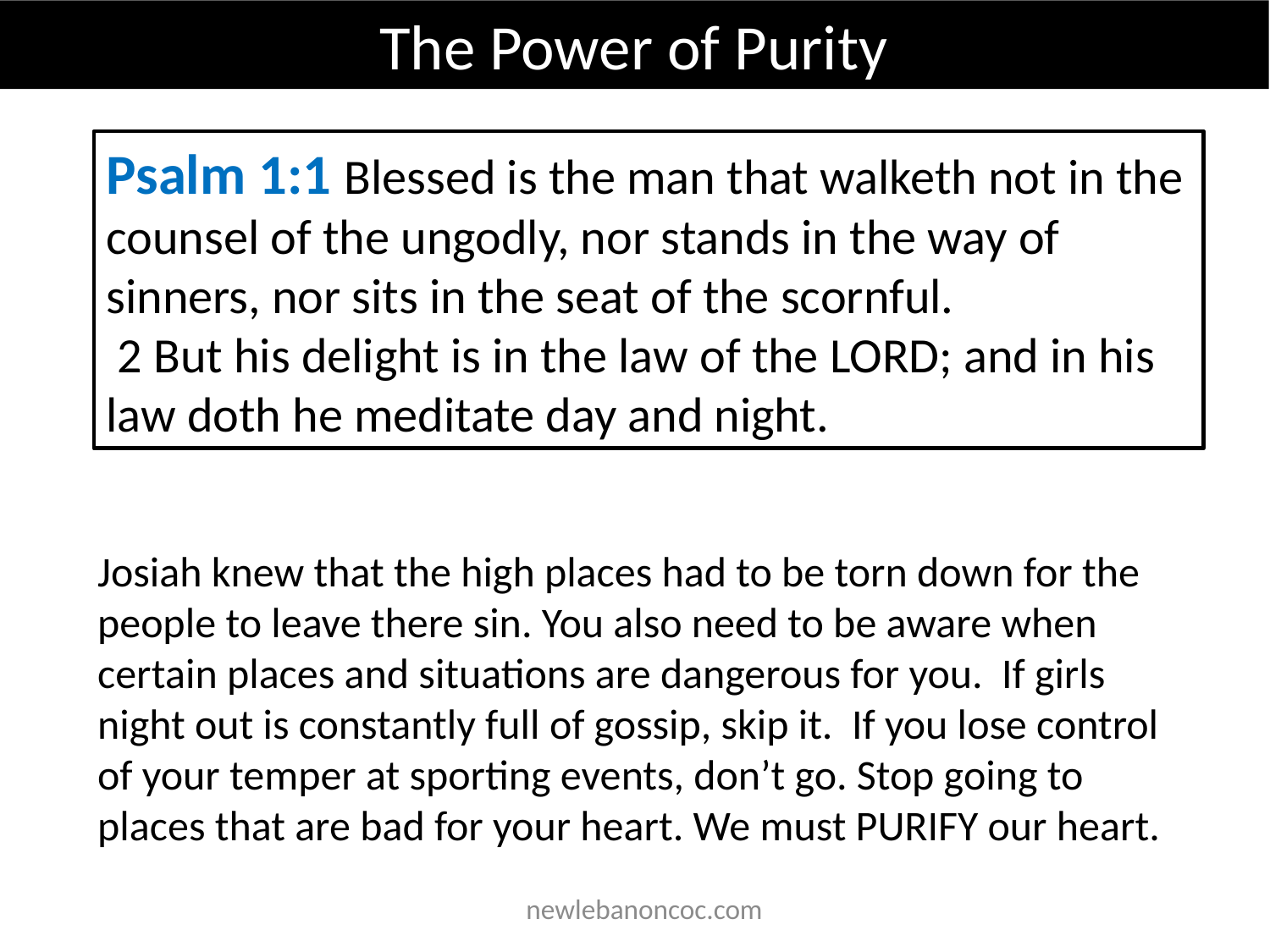

The Power of Purity
Psalm 1:1 Blessed is the man that walketh not in the counsel of the ungodly, nor stands in the way of sinners, nor sits in the seat of the scornful.
 2 But his delight is in the law of the LORD; and in his law doth he meditate day and night.
Josiah knew that the high places had to be torn down for the people to leave there sin. You also need to be aware when certain places and situations are dangerous for you.  If girls night out is constantly full of gossip, skip it.  If you lose control of your temper at sporting events, don’t go. Stop going to places that are bad for your heart. We must PURIFY our heart.
   newlebanoncoc.com